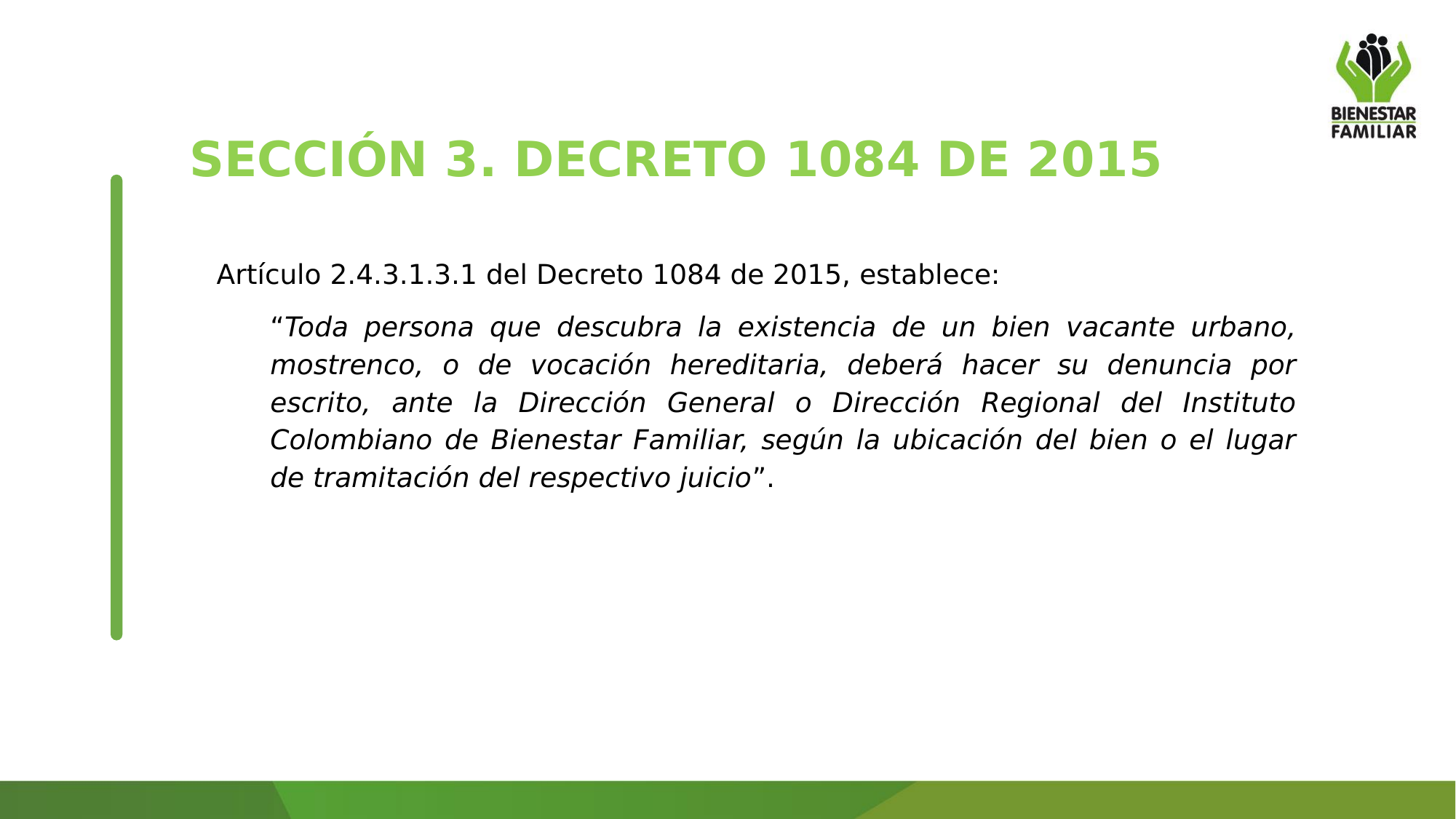

SECCIÓN 3. DECRETO 1084 DE 2015

Artículo 2.4.3.1.3.1 del Decreto 1084 de 2015, establece:
“Toda persona que descubra la existencia de un bien vacante urbano, mostrenco, o de vocación hereditaria, deberá hacer su denuncia por escrito, ante la Dirección General o Dirección Regional del Instituto Colombiano de Bienestar Familiar, según la ubicación del bien o el lugar de tramitación del respectivo juicio”.